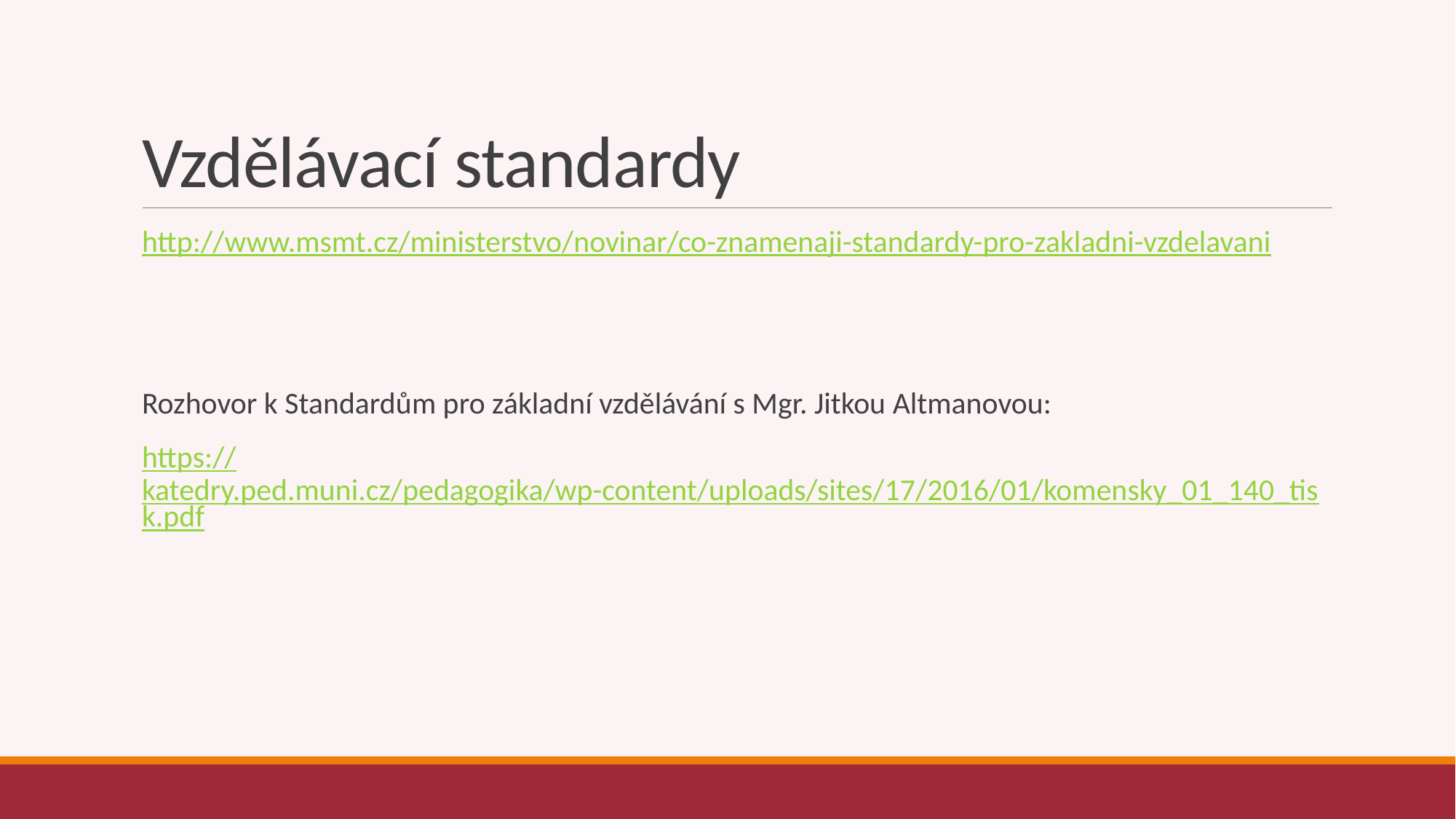

# Vzdělávací standardy
http://www.msmt.cz/ministerstvo/novinar/co-znamenaji-standardy-pro-zakladni-vzdelavani

Rozhovor k Standardům pro základní vzdělávání s Mgr. Jitkou Altmanovou:
https://katedry.ped.muni.cz/pedagogika/wp-content/uploads/sites/17/2016/01/komensky_01_140_tisk.pdf